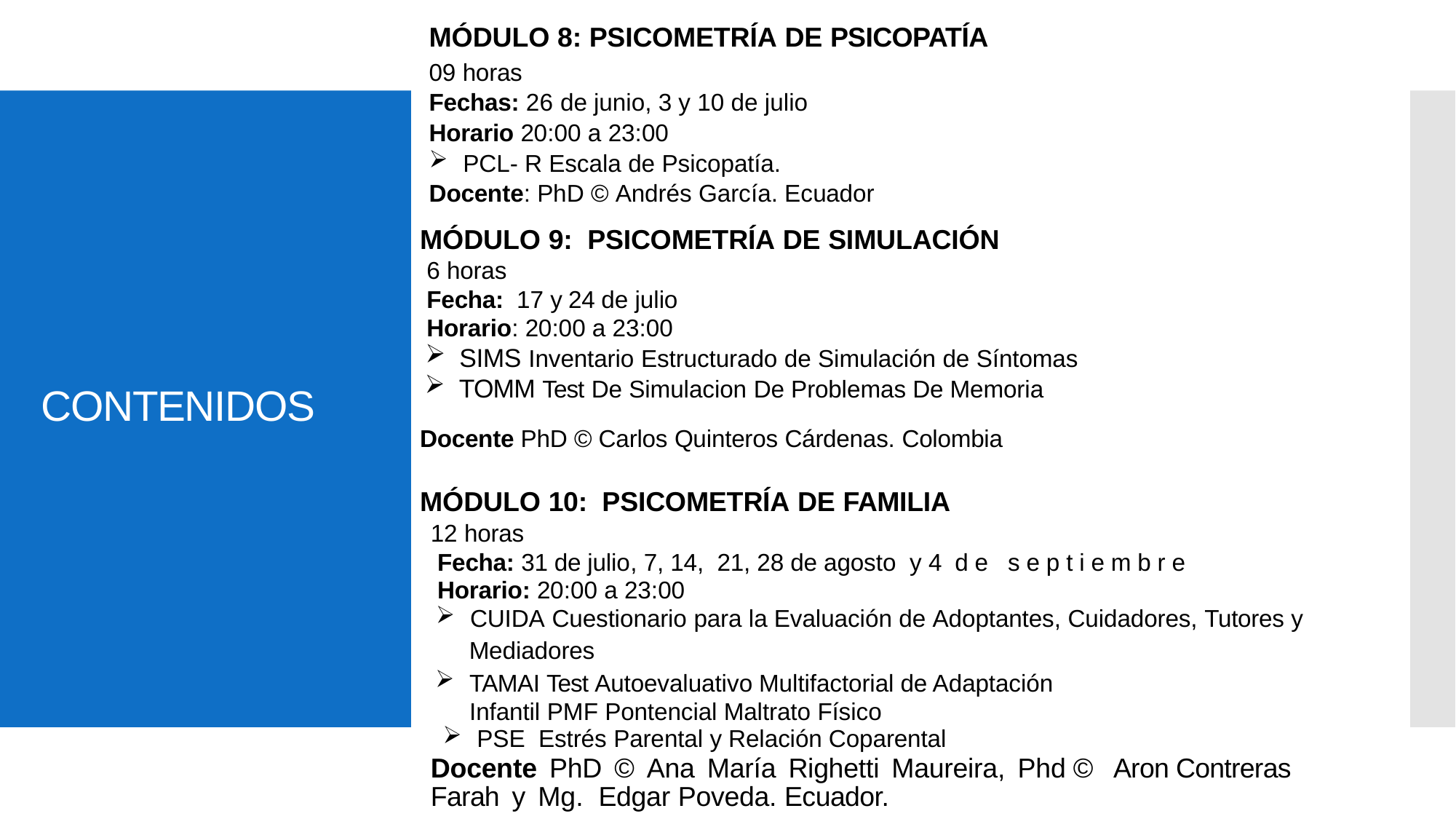

# MÓDULO 8: PSICOMETRÍA DE PSICOPATÍA
09 horas
Fechas: 26 de junio, 3 y 10 de julio
Horario 20:00 a 23:00
PCL- R Escala de Psicopatía.
Docente: PhD © Andrés García. Ecuador
MÓDULO 9: PSICOMETRÍA DE SIMULACIÓN
 6 horas
Fecha: 17 y 24 de julio
Horario: 20:00 a 23:00
SIMS Inventario Estructurado de Simulación de Síntomas
TOMM Test De Simulacion De Problemas De Memoria
CONTENIDOS
Docente PhD © Carlos Quinteros Cárdenas. Colombia

MÓDULO 10: PSICOMETRÍA DE FAMILIA
12 horas
Fecha: 31 de julio, 7, 14,  21, 28 de agosto  y 4 de septiembre
Horario: 20:00 a 23:00
CUIDA Cuestionario para la Evaluación de Adoptantes, Cuidadores, Tutores y
      Mediadores
TAMAI Test Autoevaluativo Multifactorial de Adaptación Infantil PMF Pontencial Maltrato Físico
PSE Estrés Parental y Relación Coparental
Docente PhD © Ana María Righetti Maureira, Phd ©  Aron Contreras Farah y Mg.  Edgar Poveda. Ecuador.